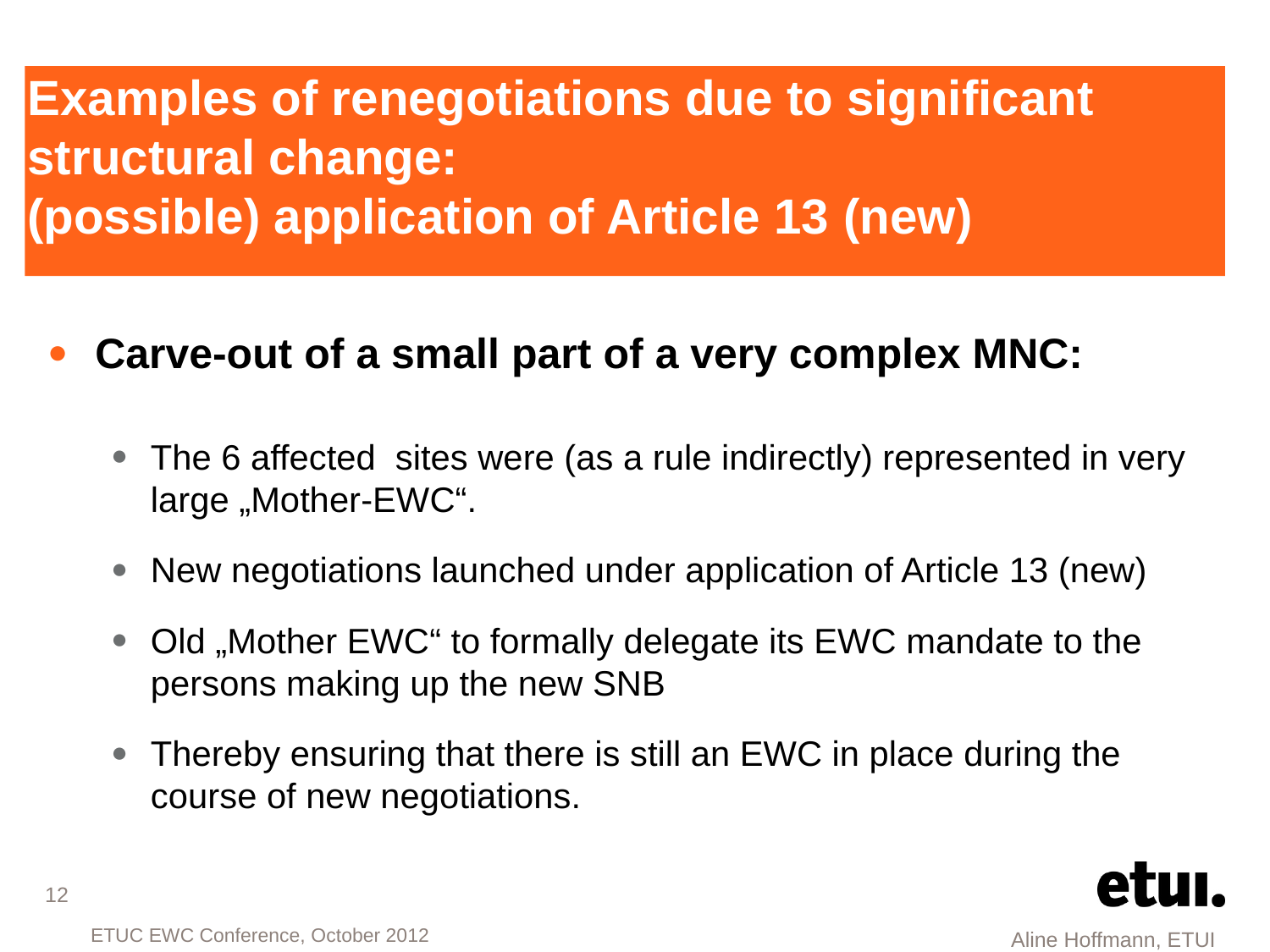

# Examples of renegotiations due to significant structural change: (possible) application of Article 13 (new)
Carve-out of a small part of a very complex MNC:
The 6 affected  sites were (as a rule indirectly) represented in very large „Mother-EWC“.
New negotiations launched under application of Article 13 (new)
Old „Mother EWC“ to formally delegate its EWC mandate to the persons making up the new SNB
Thereby ensuring that there is still an EWC in place during the course of new negotiations.

12
 Aline Hoffmann, ETUI
ETUC EWC Conference, October 2012